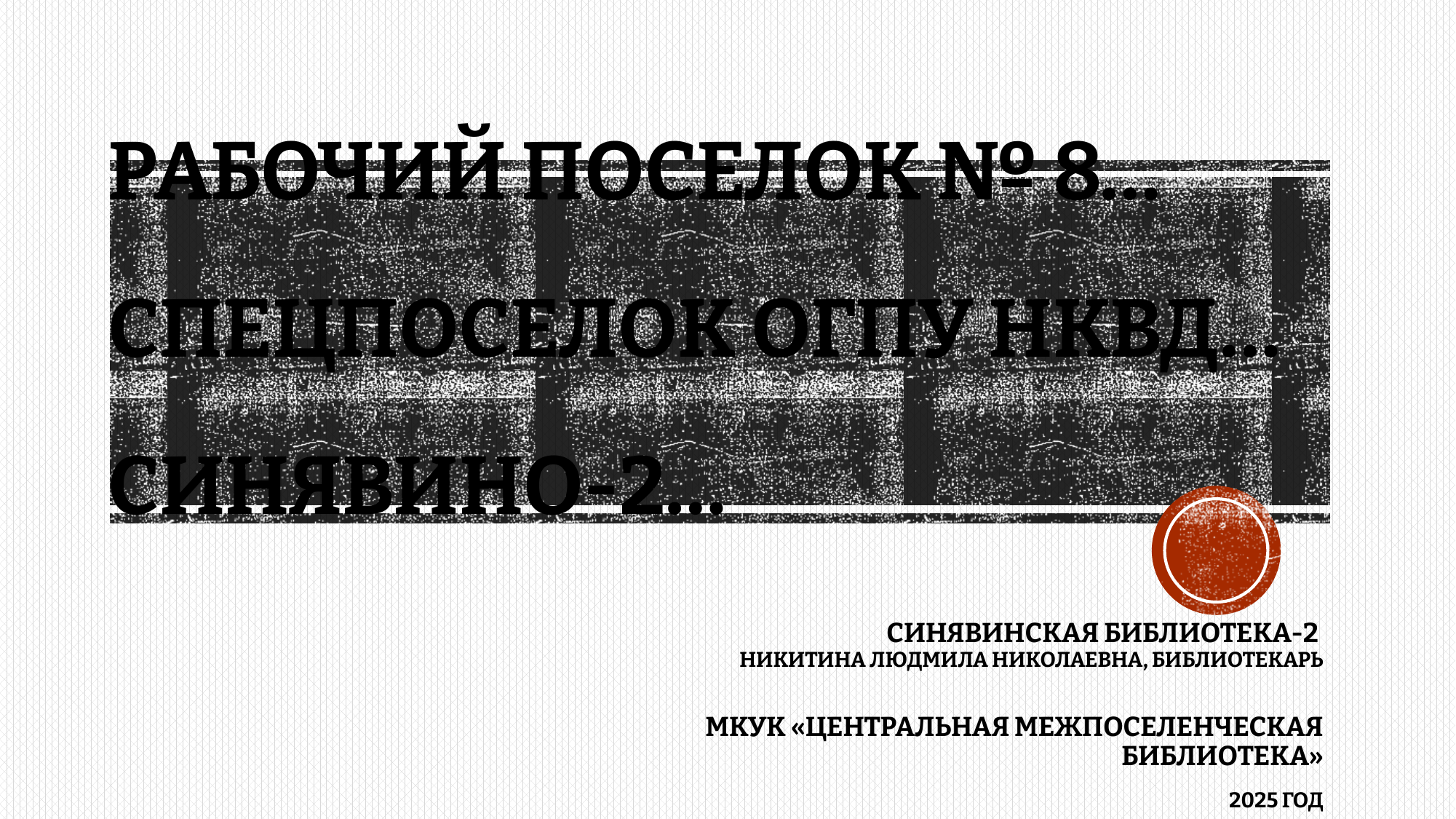

# Рабочий поселок № 8… спецпоселок ОГПУ НКВД… синявино-2…
Синявинская библиотека-2
Никитина Людмила Николаевна, библиотекарь
МКУК «Центральная межпоселенческая библиотека»
2025 год